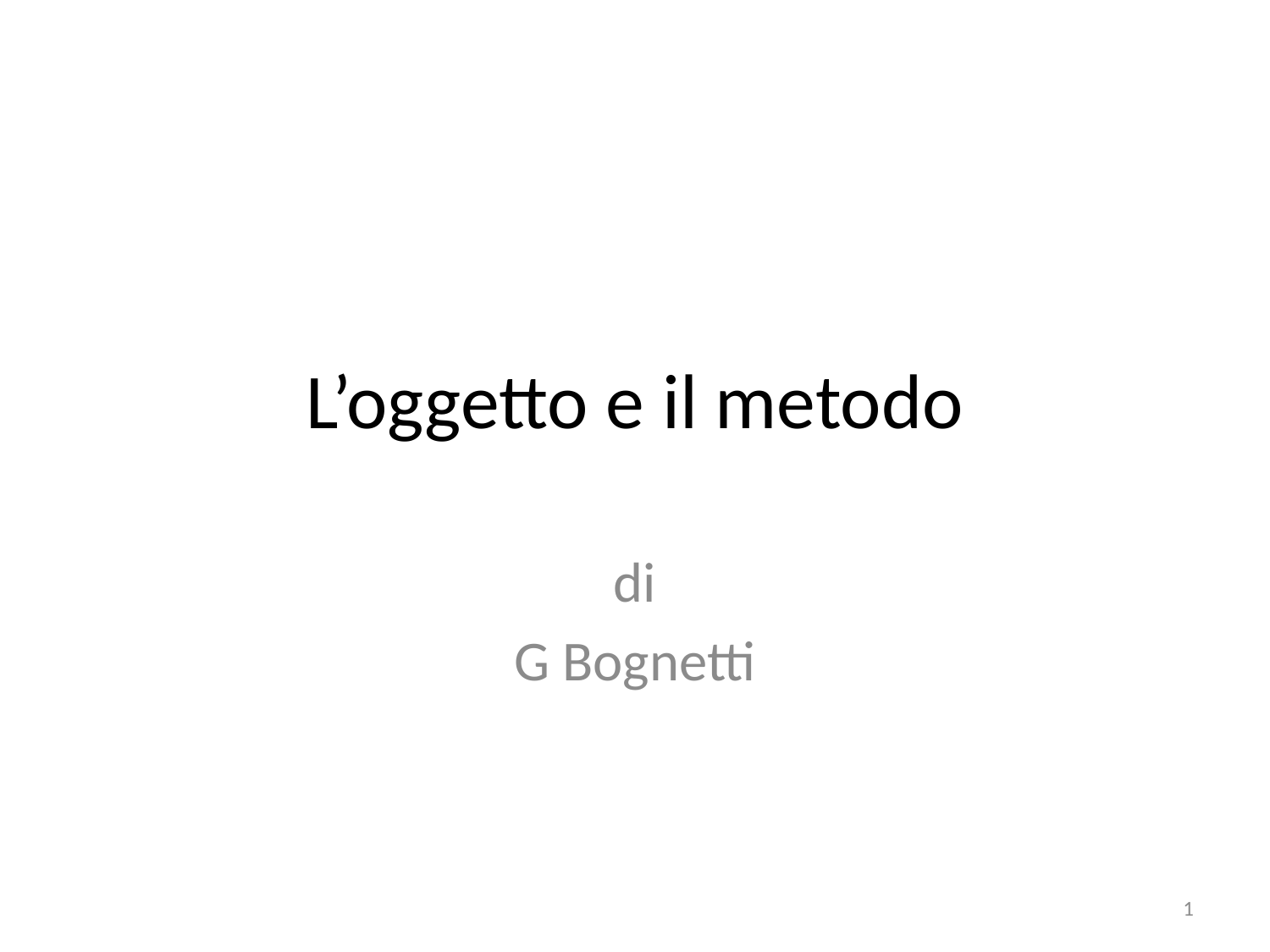

# L’oggetto e il metodo
di
G Bognetti
1